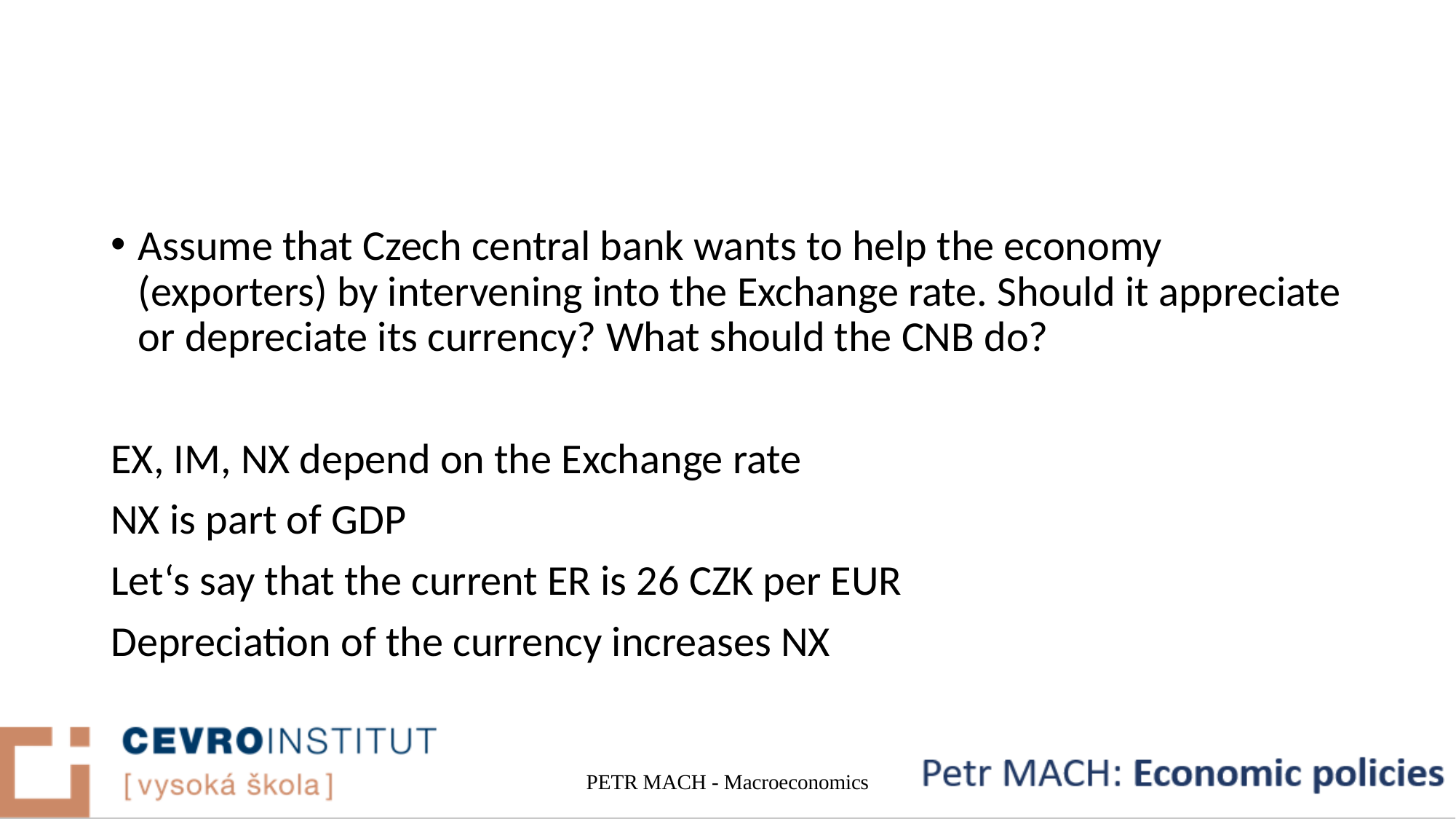

#
Assume that Czech central bank wants to help the economy (exporters) by intervening into the Exchange rate. Should it appreciate or depreciate its currency? What should the CNB do?

EX, IM, NX depend on the Exchange rate
NX is part of GDP
Let‘s say that the current ER is 26 CZK per EUR
Depreciation of the currency increases NX
PETR MACH - Macroeconomics